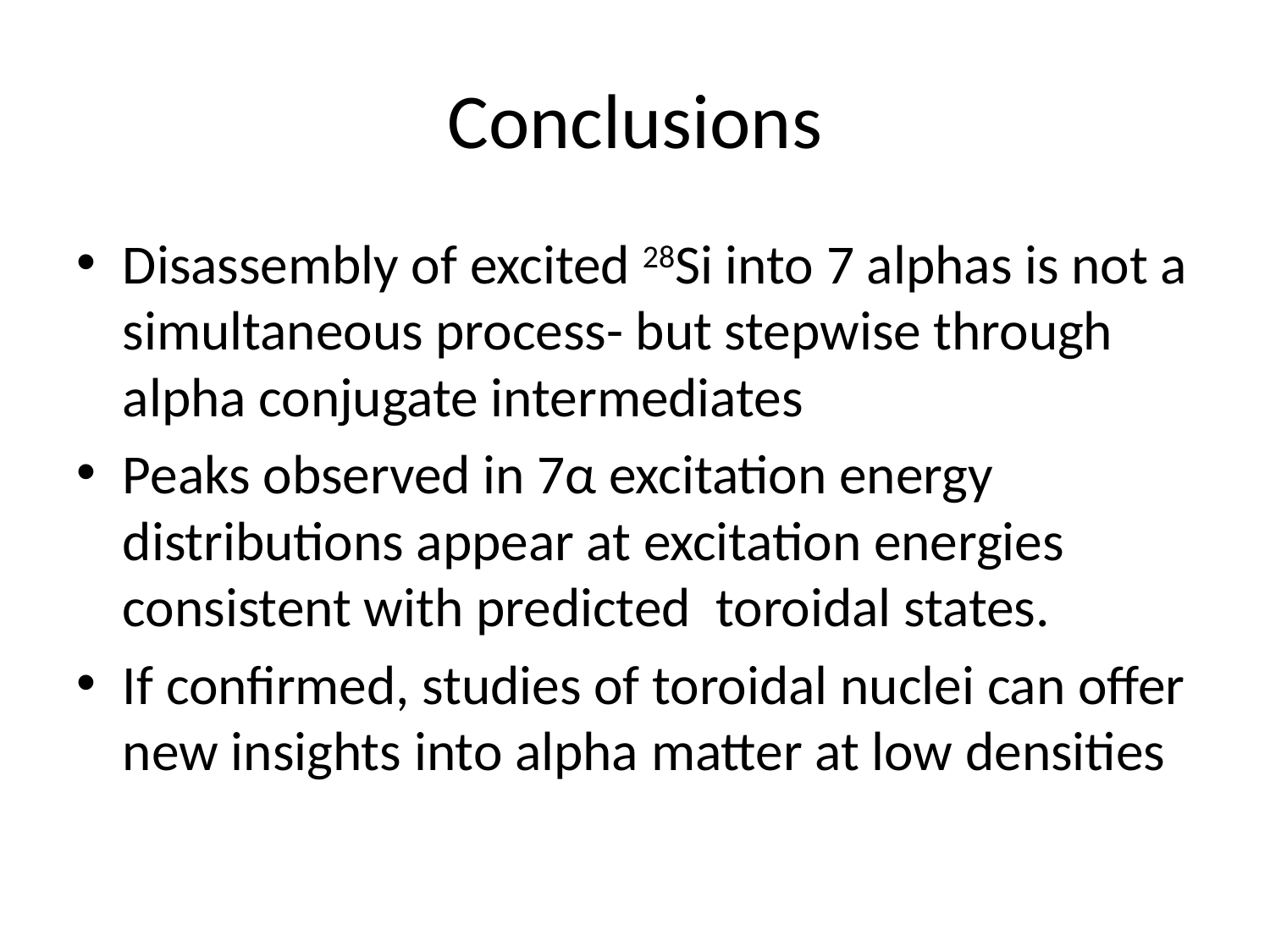

# Conclusions
Disassembly of excited 28Si into 7 alphas is not a simultaneous process- but stepwise through alpha conjugate intermediates
Peaks observed in 7α excitation energy distributions appear at excitation energies consistent with predicted  toroidal states.
If confirmed, studies of toroidal nuclei can offer new insights into alpha matter at low densities